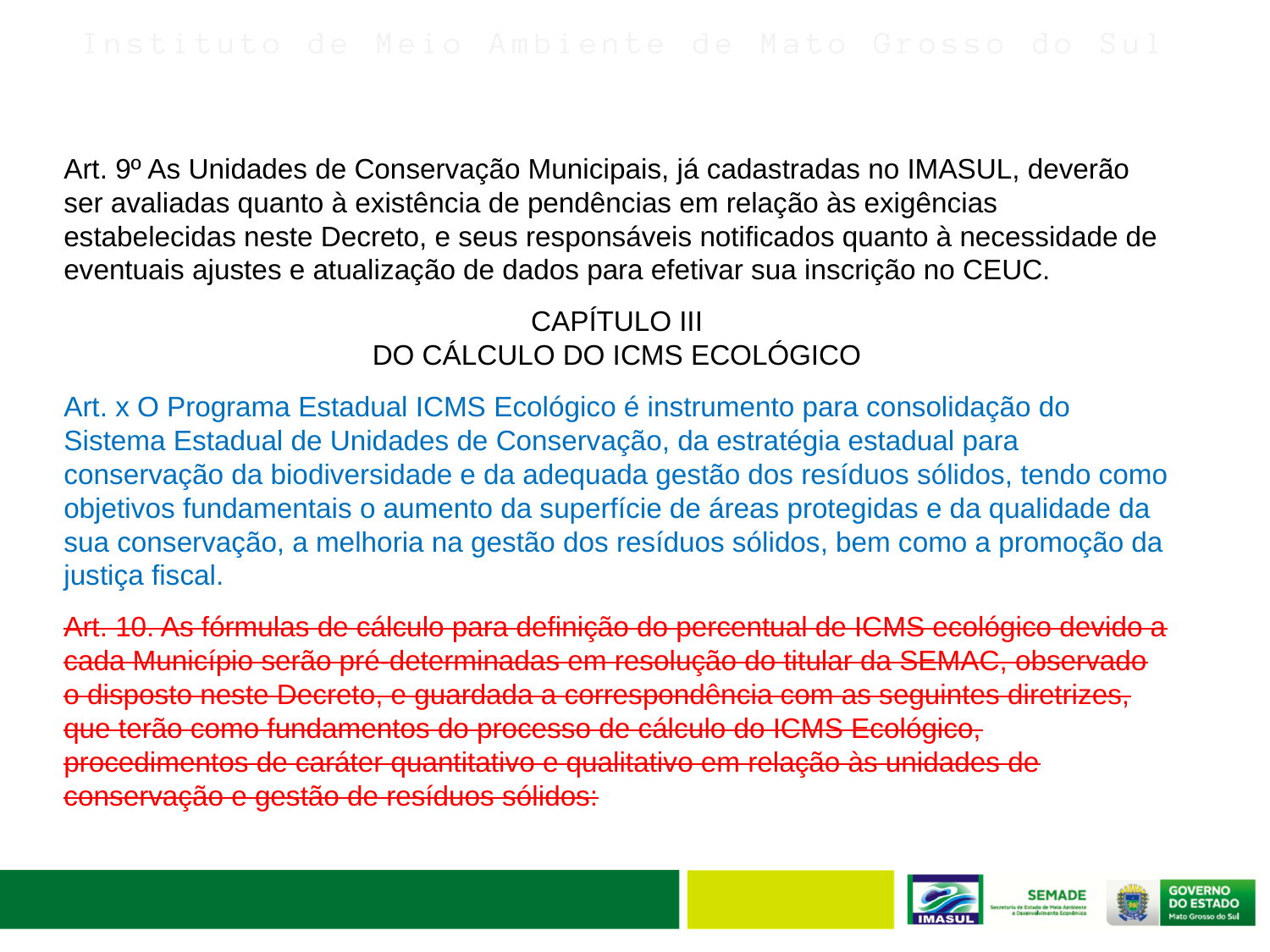

Art. 9º As Unidades de Conservação Municipais, já cadastradas no IMASUL, deverão ser avaliadas quanto à existência de pendências em relação às exigências estabelecidas neste Decreto, e seus responsáveis notificados quanto à necessidade de eventuais ajustes e atualização de dados para efetivar sua inscrição no CEUC.
CAPÍTULO III
DO CÁLCULO DO ICMS ECOLÓGICO
Art. x O Programa Estadual ICMS Ecológico é instrumento para consolidação do Sistema Estadual de Unidades de Conservação, da estratégia estadual para conservação da biodiversidade e da adequada gestão dos resíduos sólidos, tendo como objetivos fundamentais o aumento da superfície de áreas protegidas e da qualidade da sua conservação, a melhoria na gestão dos resíduos sólidos, bem como a promoção da justiça fiscal.
Art. 10. As fórmulas de cálculo para definição do percentual de ICMS ecológico devido a cada Município serão pré-determinadas em resolução do titular da SEMAC, observado o disposto neste Decreto, e guardada a correspondência com as seguintes diretrizes, que terão como fundamentos do processo de cálculo do ICMS Ecológico, procedimentos de caráter quantitativo e qualitativo em relação às unidades de conservação e gestão de resíduos sólidos: